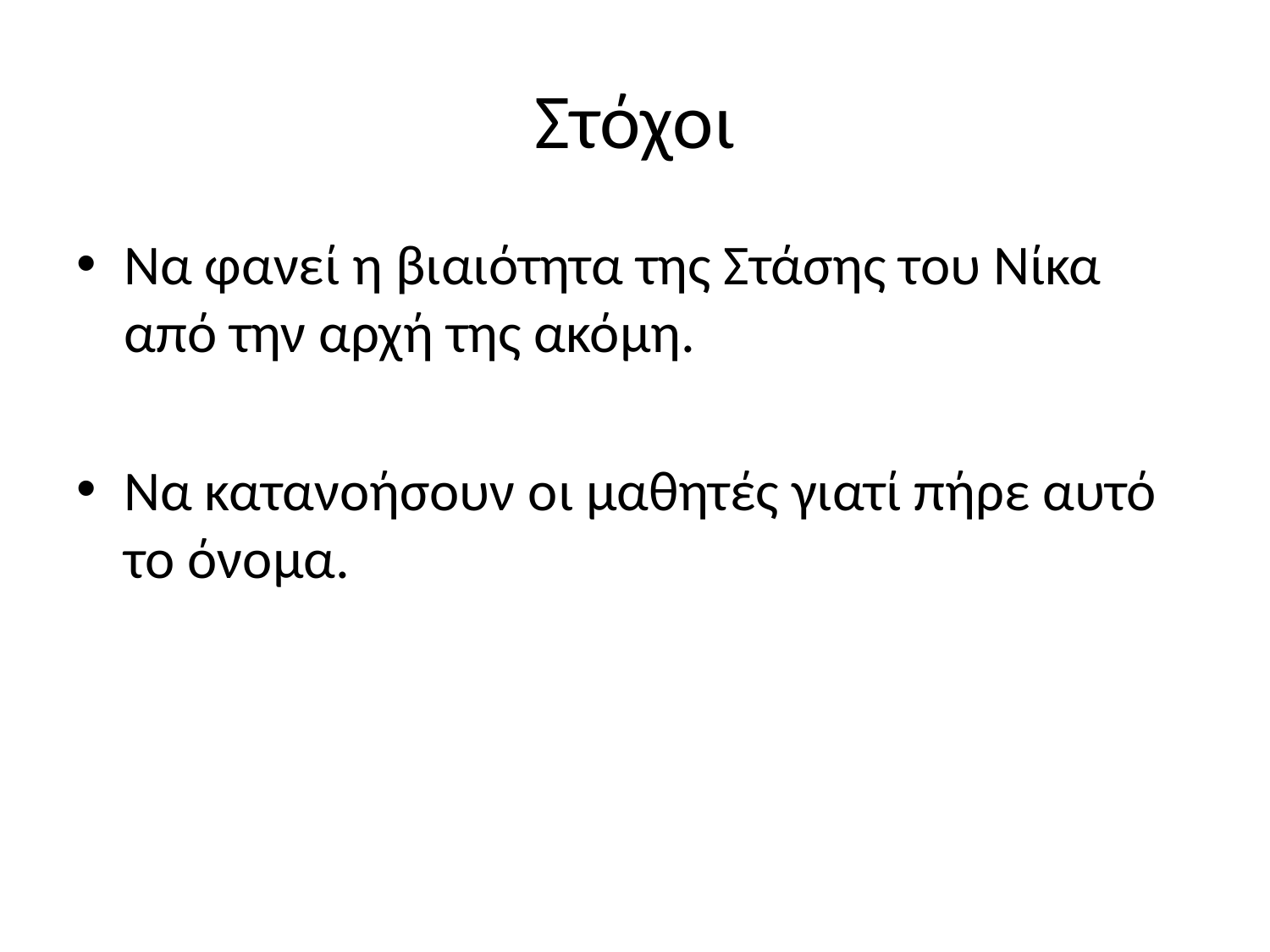

# Στόχοι
Να φανεί η βιαιότητα της Στάσης του Νίκα από την αρχή της ακόμη.

Να κατανοήσουν οι μαθητές γιατί πήρε αυτό το όνομα.